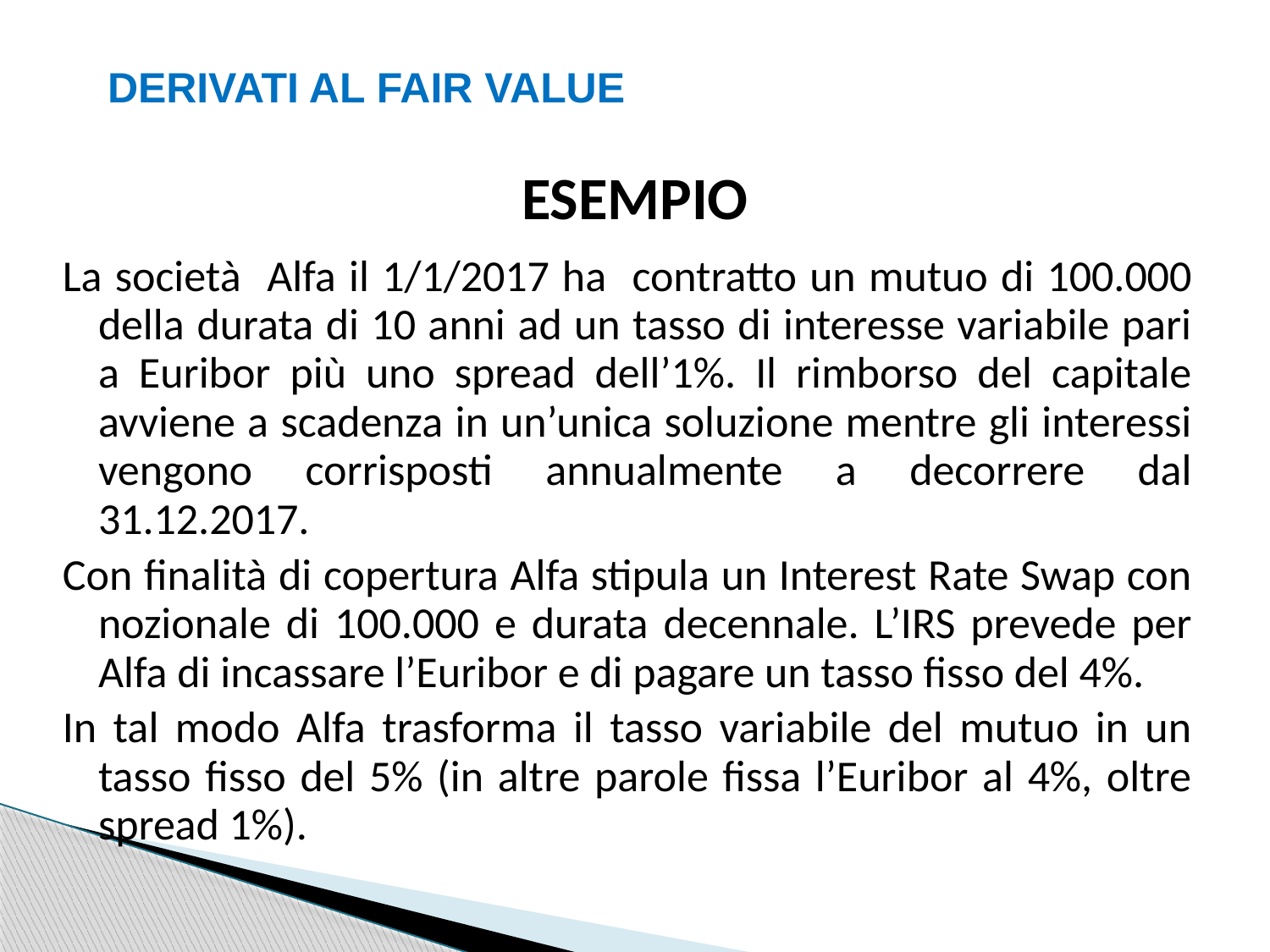

DERIVATI AL FAIR VALUE
ESEMPIO
La società  Alfa il 1/1/2017 ha  contratto un mutuo di 100.000 della durata di 10 anni ad un tasso di interesse variabile pari a Euribor più uno spread dell’1%. Il rimborso del capitale avviene a scadenza in un’unica soluzione mentre gli interessi vengono corrisposti annualmente a decorrere dal 31.12.2017.
Con finalità di copertura Alfa stipula un Interest Rate Swap con nozionale di 100.000 e durata decennale. L’IRS prevede per Alfa di incassare l’Euribor e di pagare un tasso fisso del 4%.
In tal modo Alfa trasforma il tasso variabile del mutuo in un tasso fisso del 5% (in altre parole fissa l’Euribor al 4%, oltre spread 1%).